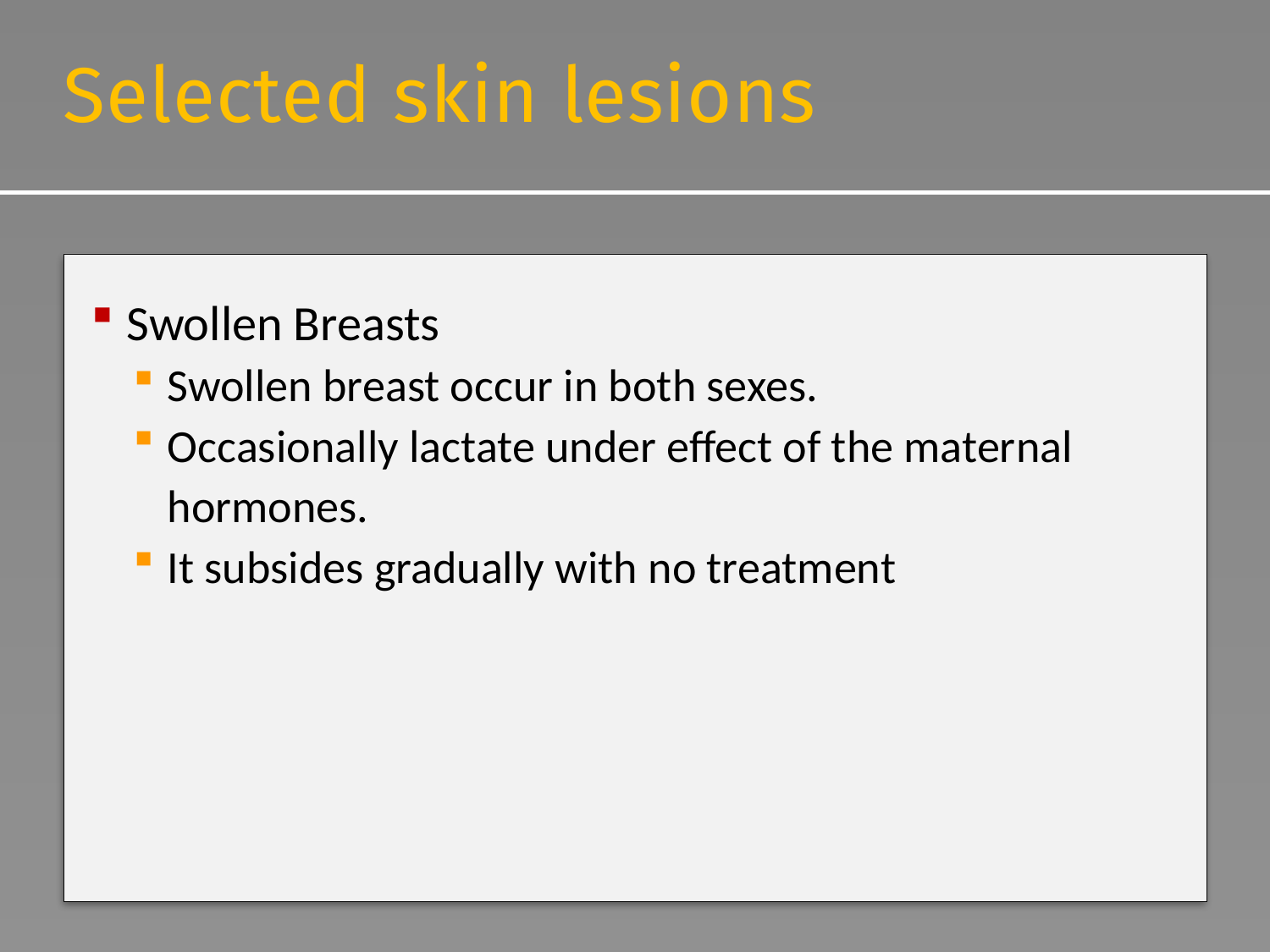

# Selected skin lesions

Swollen Breasts
Swollen breast occur in both sexes.
Occasionally lactate under effect of the maternal hormones.
It subsides gradually with no treatment